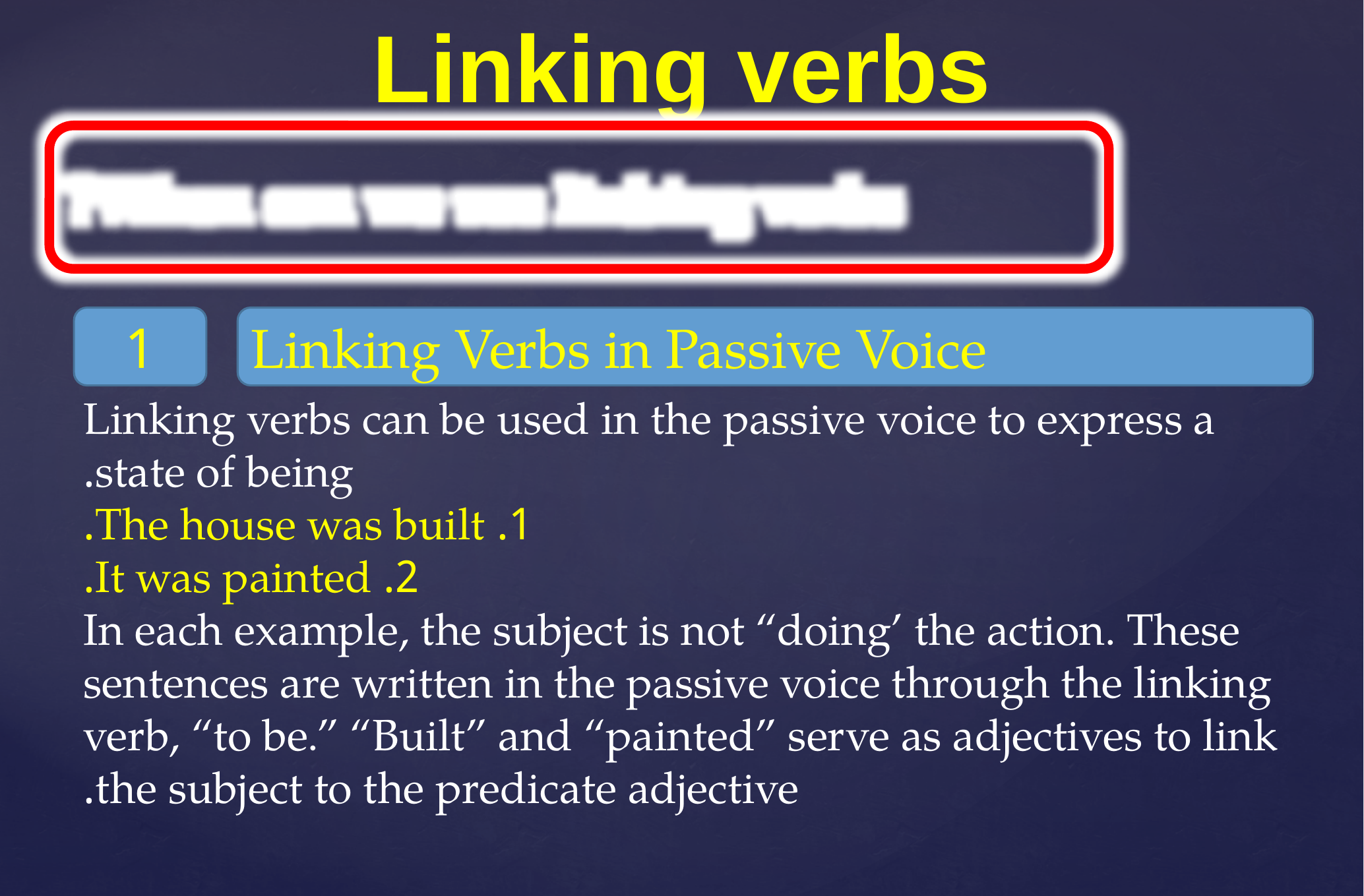

# Linking verbs
When can we use linking verbs?
1
Linking Verbs in Passive Voice
Linking verbs can be used in the passive voice to express a state of being.
1. The house was built.
2. It was painted.
In each example, the subject is not “doing’ the action. These sentences are written in the passive voice through the linking verb, “to be.” “Built” and “painted” serve as adjectives to link the subject to the predicate adjective.